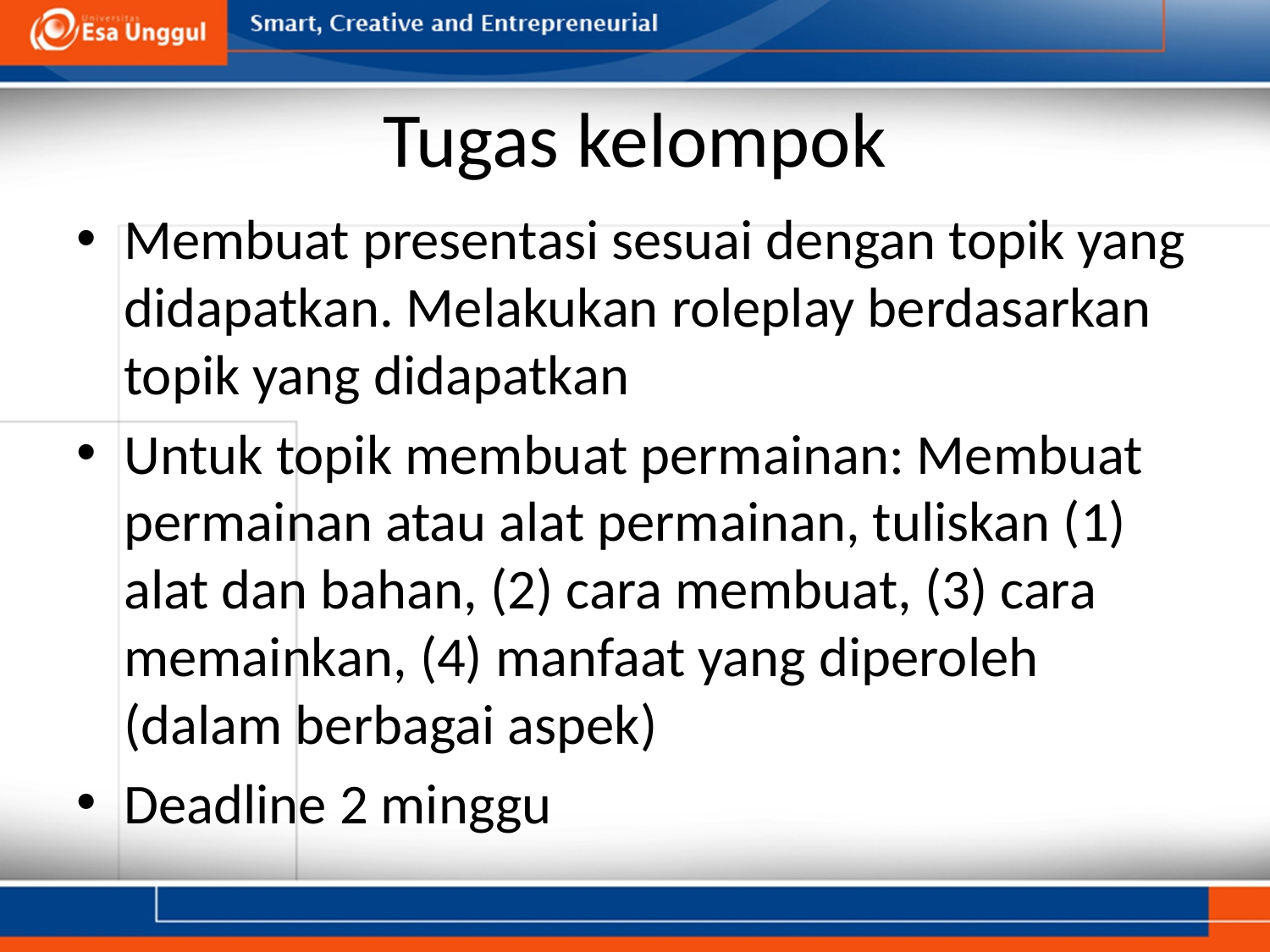

# Tugas kelompok
Membuat presentasi sesuai dengan topik yang didapatkan. Melakukan roleplay berdasarkan topik yang didapatkan
Untuk topik membuat permainan: Membuat permainan atau alat permainan, tuliskan (1) alat dan bahan, (2) cara membuat, (3) cara memainkan, (4) manfaat yang diperoleh (dalam berbagai aspek)
Deadline 2 minggu